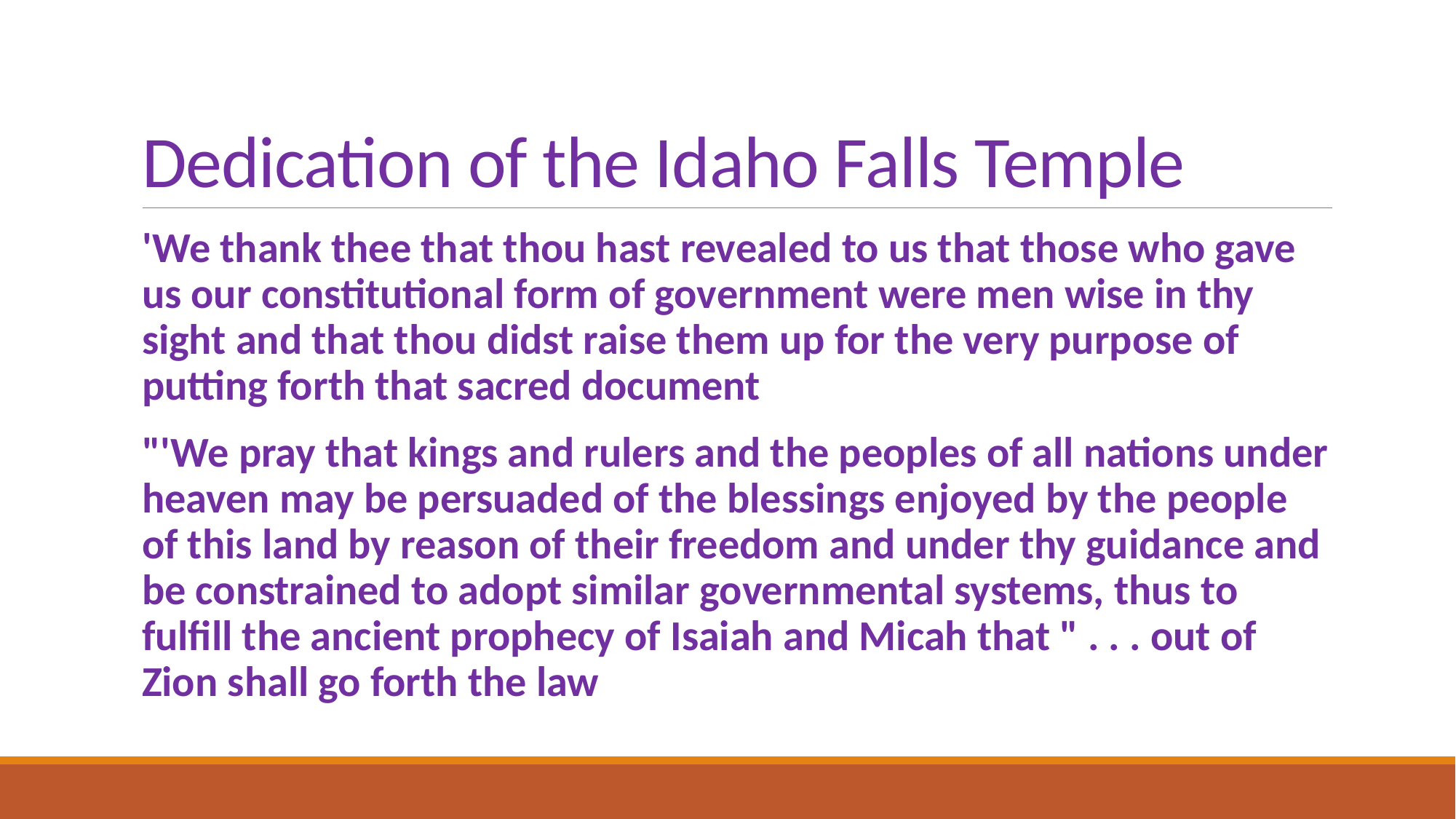

# Dedication of the Idaho Falls Temple
'We thank thee that thou hast revealed to us that those who gave us our constitutional form of government were men wise in thy sight and that thou didst raise them up for the very purpose of putting forth that sacred document
"'We pray that kings and rulers and the peoples of all nations under heaven may be persuaded of the blessings enjoyed by the people of this land by reason of their freedom and under thy guidance and be constrained to adopt similar governmental systems, thus to fulfill the ancient prophecy of Isaiah and Micah that " . . . out of Zion shall go forth the law